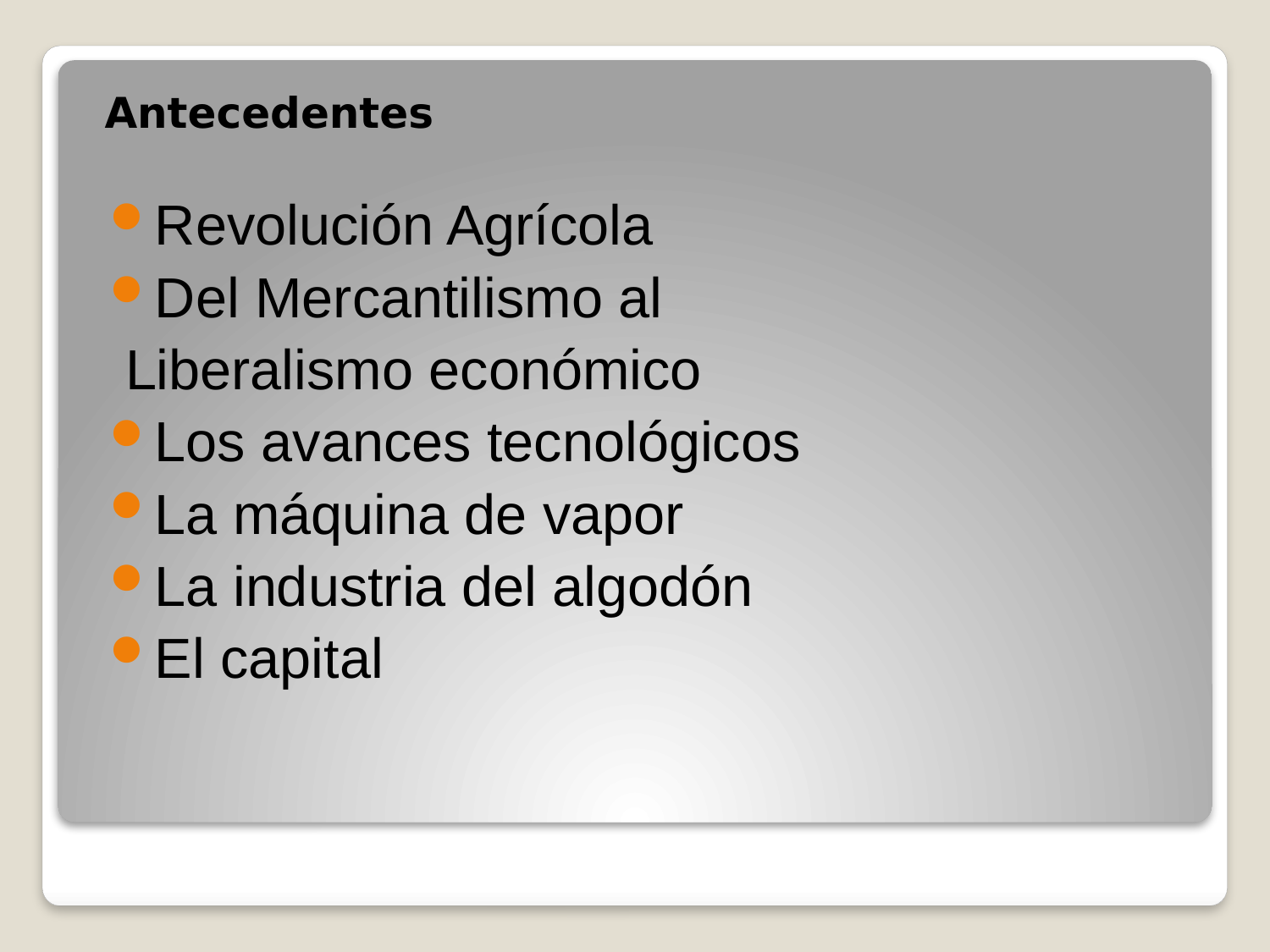

Antecedentes

Revolución Agrícola
Del Mercantilismo al
 Liberalismo económico
Los avances tecnológicos
La máquina de vapor
La industria del algodón
El capital

#